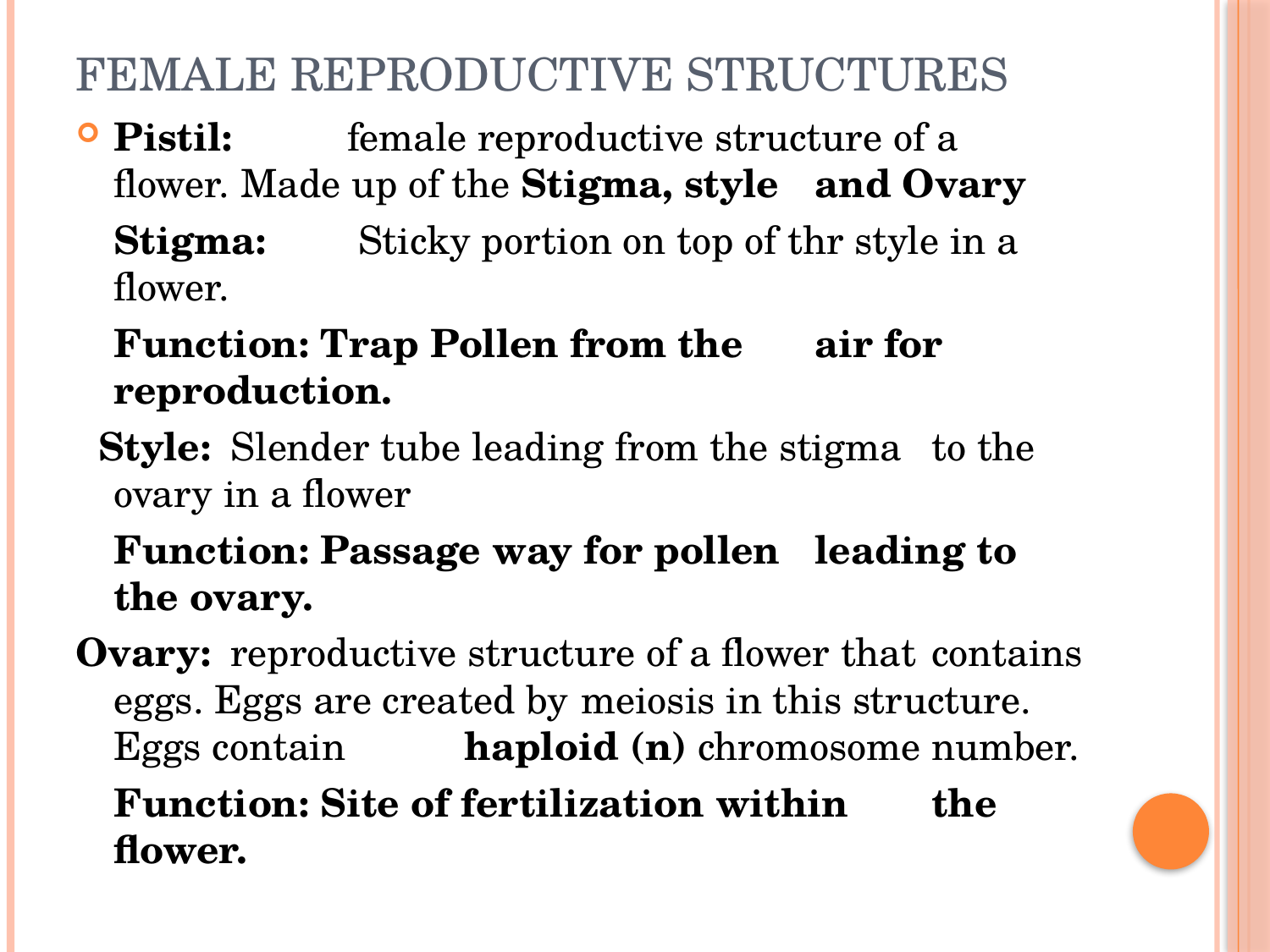

# Female Reproductive Structures
Pistil:	female reproductive structure of a 			flower. Made up of the Stigma, style 		and Ovary
	Stigma:	 Sticky portion on top of thr style in a 		flower.
			Function: Trap Pollen from the 		air for reproduction.
  Style:	Slender tube leading from the stigma 		to the ovary in a flower
			Function: Passage way for pollen 		leading to the ovary.
Ovary:	reproductive structure of a flower that 		contains eggs. Eggs are created by 			meiosis in this structure. Eggs contain 		haploid (n) chromosome number.
			Function: Site of fertilization within 		the flower.